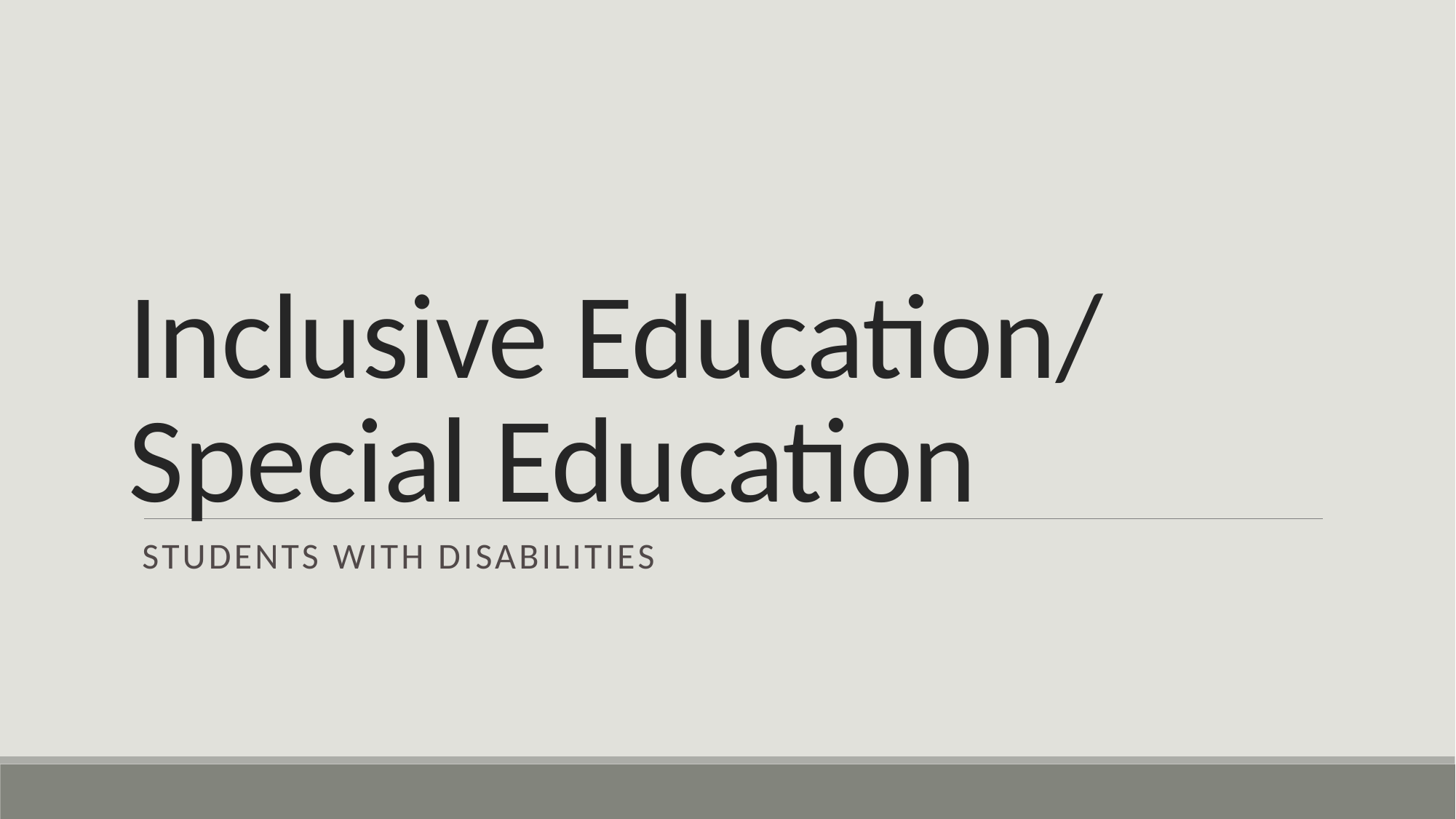

# Inclusive Education/ Special Education
students with Disabilities